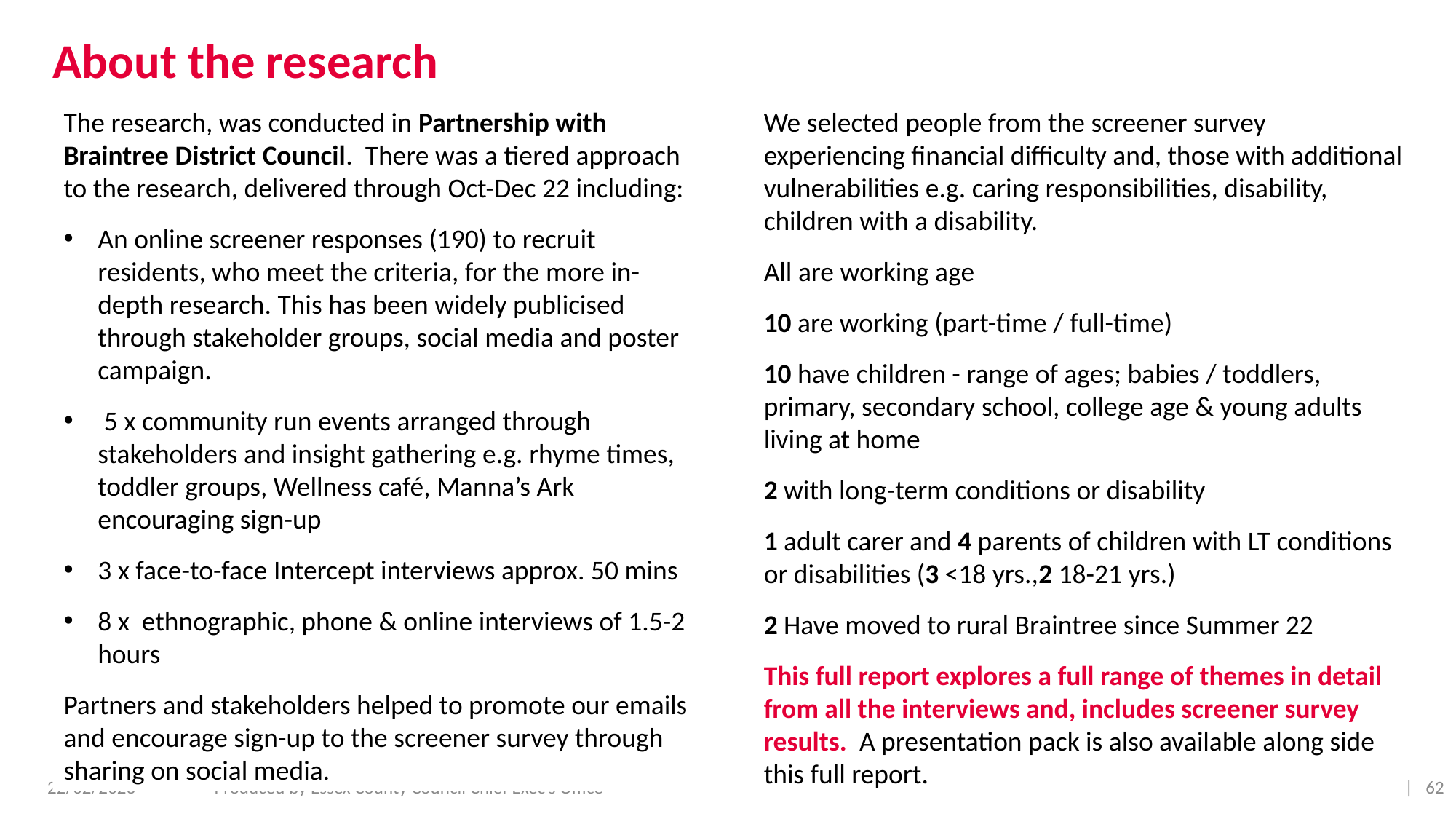

# About the research
The research, was conducted in Partnership with Braintree District Council.  There was a tiered approach to the research, delivered through Oct-Dec 22 including:
An online screener responses (190) to recruit residents, who meet the criteria, for the more in-depth research. This has been widely publicised through stakeholder groups, social media and poster campaign.
 5 x community run events arranged through stakeholders and insight gathering e.g. rhyme times, toddler groups, Wellness café, Manna’s Ark encouraging sign-up
3 x face-to-face Intercept interviews approx. 50 mins
8 x  ethnographic, phone & online interviews of 1.5-2 hours
Partners and stakeholders helped to promote our emails and encourage sign-up to the screener survey through sharing on social media.
We selected people from the screener survey experiencing financial difficulty and, those with additional vulnerabilities e.g. caring responsibilities, disability, children with a disability.
All are working age
10 are working (part-time / full-time)
10 have children - range of ages; babies / toddlers, primary, secondary school, college age & young adults living at home
2 with long-term conditions or disability
1 adult carer and 4 parents of children with LT conditions or disabilities (3 <18 yrs.,2 18-21 yrs.)
2 Have moved to rural Braintree since Summer 22
This full report explores a full range of themes in detail from all the interviews and, includes screener survey results.  A presentation pack is also available along side this full report.